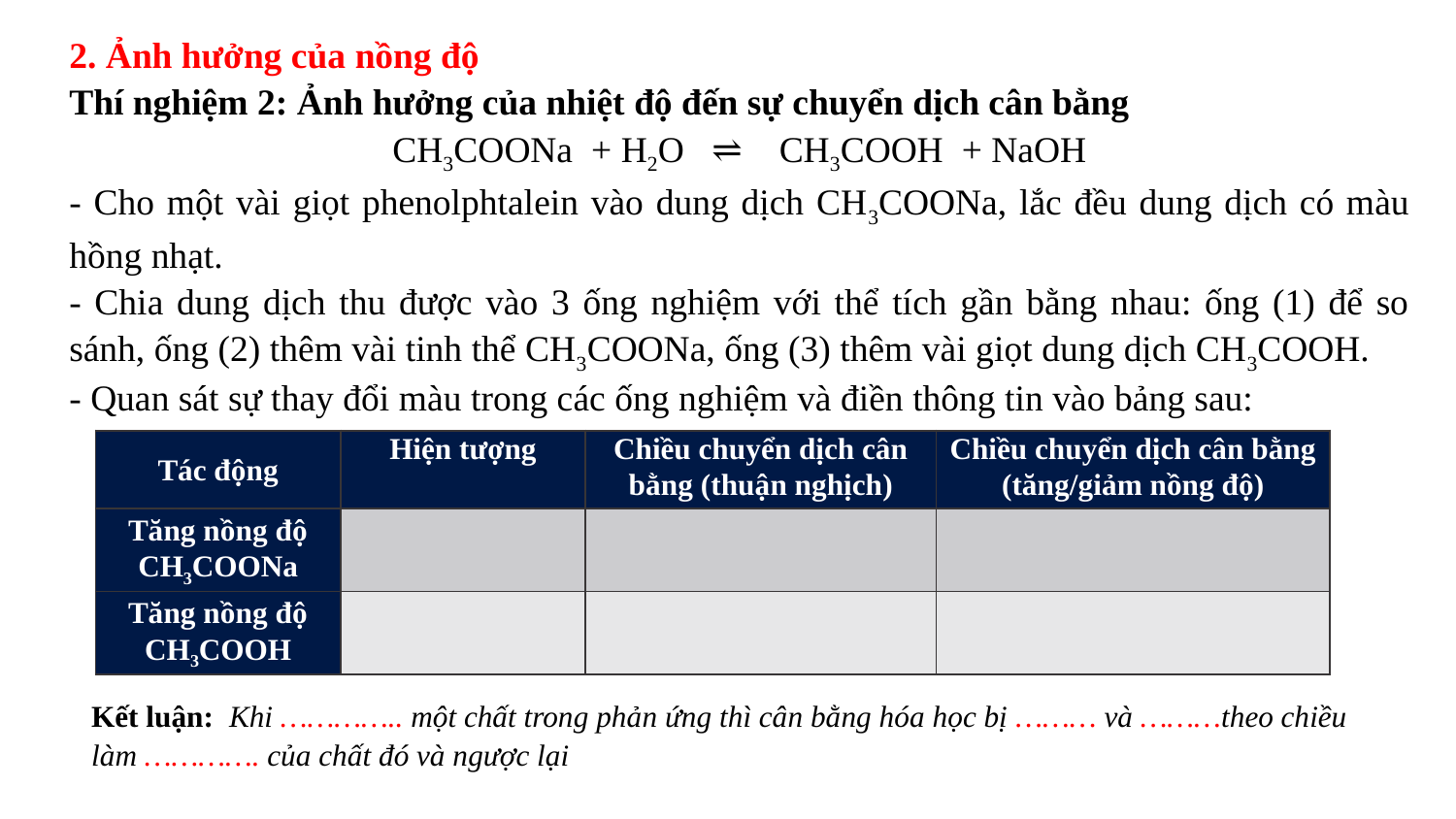

2. Ảnh hưởng của nồng độ
Thí nghiệm 2: Ảnh hưởng của nhiệt độ đến sự chuyển dịch cân bằng
CH3COONa  + H2O   ⇌    CH3COOH  + NaOH
- Cho một vài giọt phenolphtalein vào dung dịch CH3COONa, lắc đều dung dịch có màu hồng nhạt.
- Chia dung dịch thu được vào 3 ống nghiệm với thể tích gần bằng nhau: ống (1) để so sánh, ống (2) thêm vài tinh thể CH3COONa, ống (3) thêm vài giọt dung dịch CH3COOH.
- Quan sát sự thay đổi màu trong các ống nghiệm và điền thông tin vào bảng sau:
| Tác động | Hiện tượng | Chiều chuyển dịch cân bằng (thuận nghịch) | Chiều chuyển dịch cân bằng (tăng/giảm nồng độ) |
| --- | --- | --- | --- |
| Tăng nồng độ CH3COONa |  |  |  |
| Tăng nồng độ CH3COOH |  |  |  |
Kết luận:  Khi ………….. một chất trong phản ứng thì cân bằng hóa học bị ……… và ………theo chiều làm …………. của chất đó và ngược lại